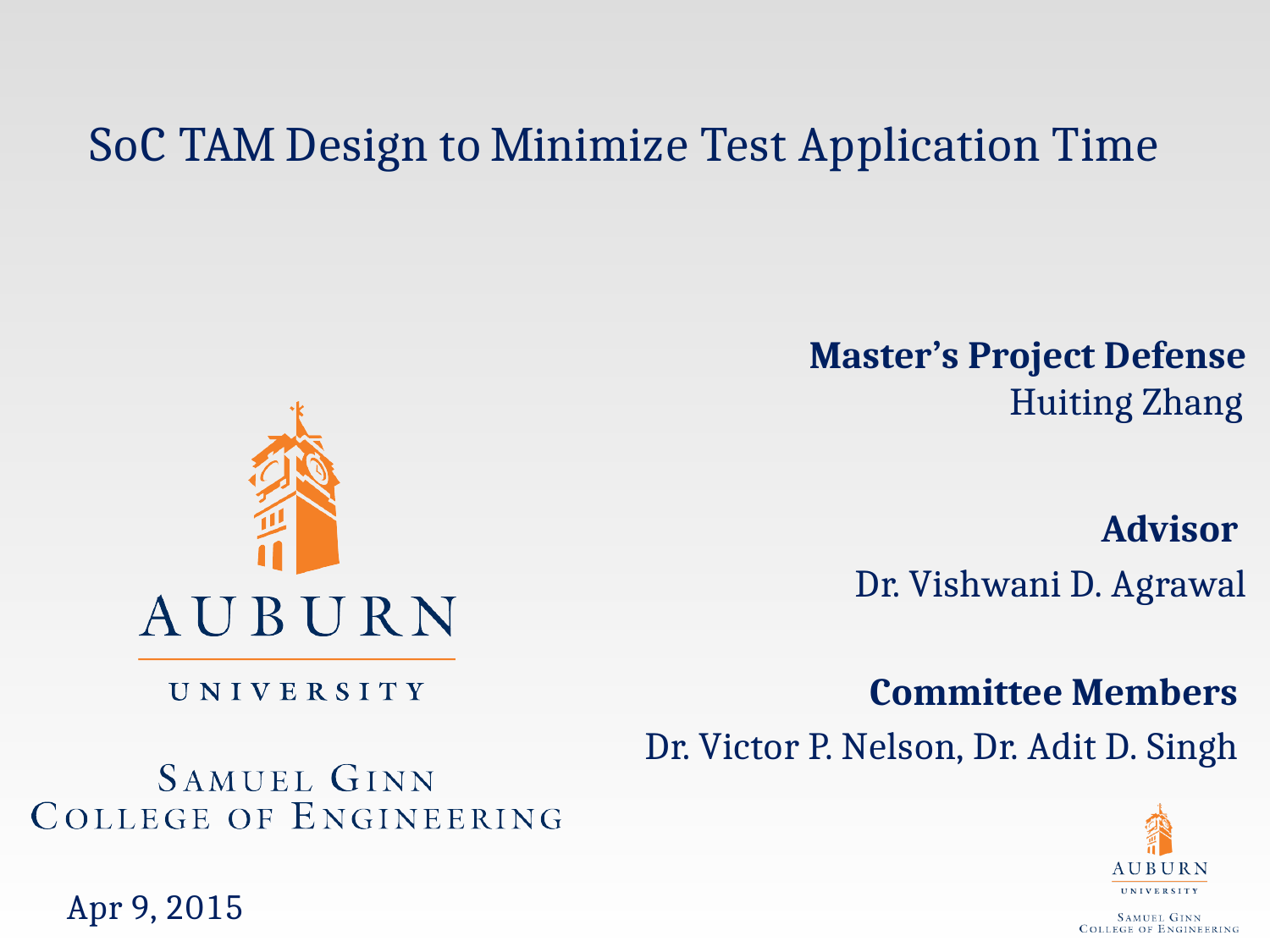

# SoC TAM Design to Minimize Test Application Time
Master’s Project Defense
  Huiting Zhang
 Advisor
Dr. Vishwani D. Agrawal

Committee Members
Dr. Victor P. Nelson, Dr. Adit D. Singh
Apr 9, 2015